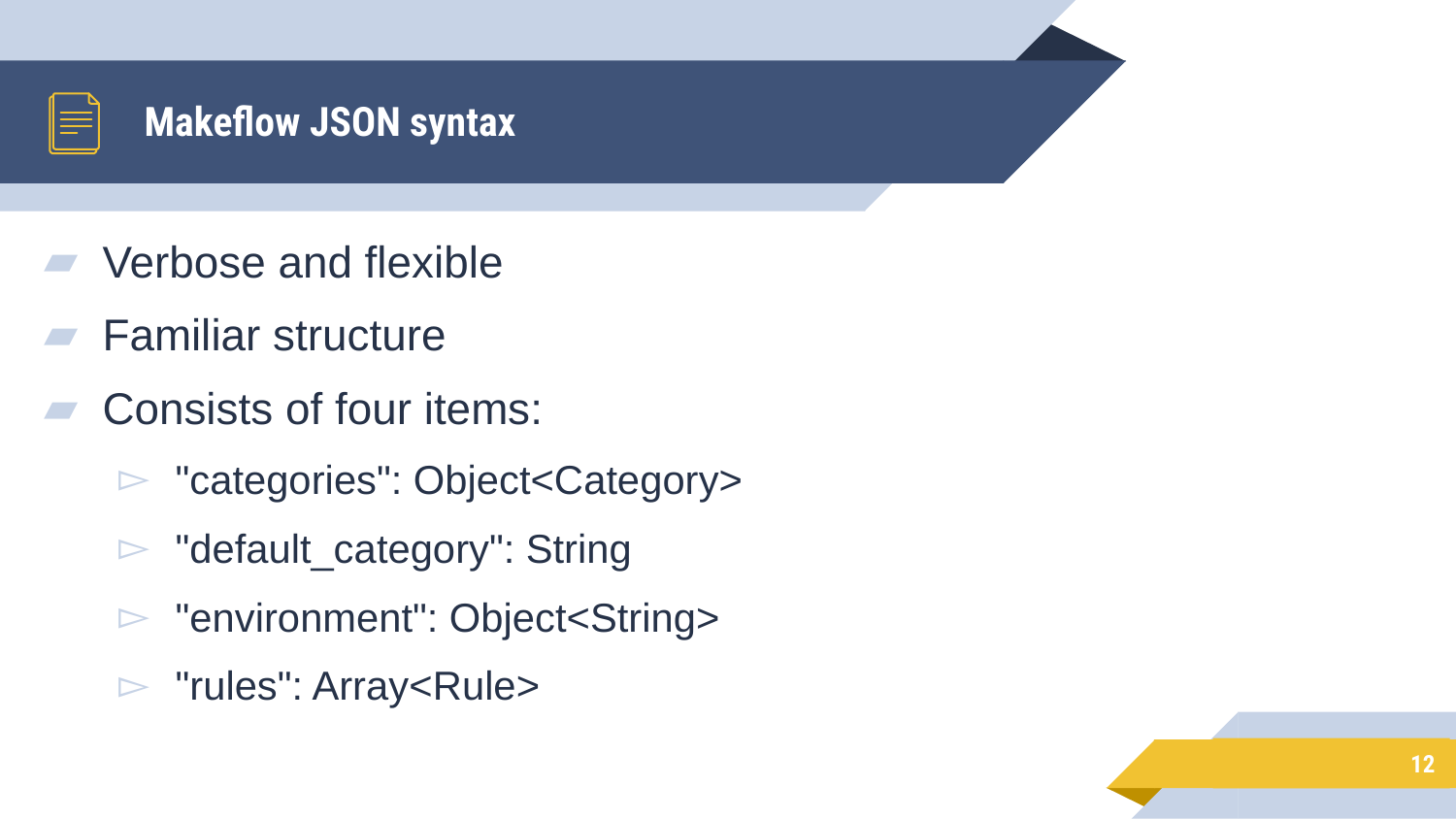

# Makeflow JSON syntax

Verbose and flexible
Familiar structure
Consists of four items:
"categories": Object<Category>
"default_category": String
"environment": Object<String>
"rules": Array<Rule>
12